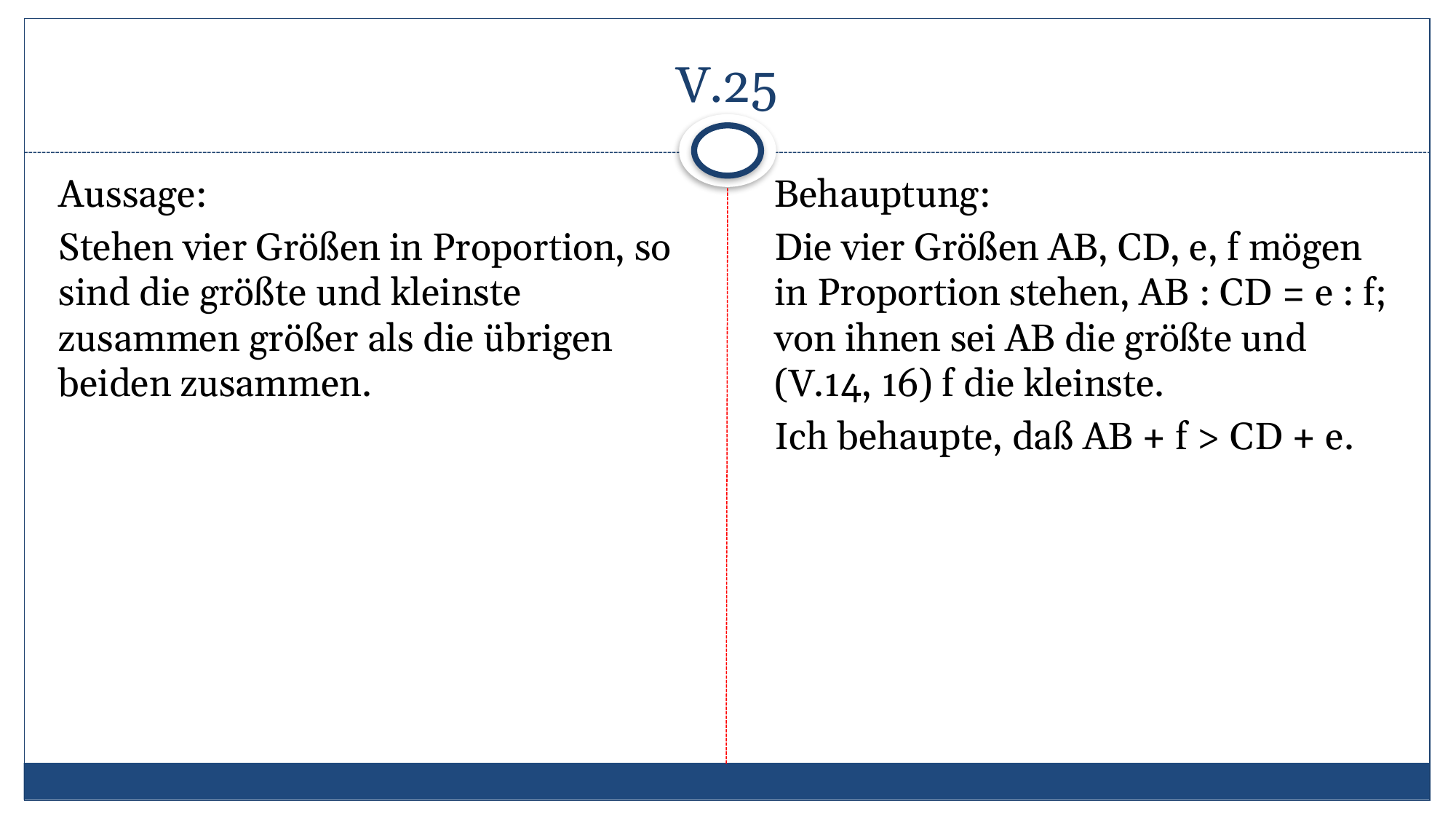

# V.25
Aussage:
Stehen vier Größen in Proportion, so sind die größte und kleinste zusammen größer als die übrigen beiden zusammen.
Behauptung:
Die vier Größen AB, CD, e, f mögen in Proportion stehen, AB : CD = e : f; von ihnen sei AB die größte und (V.14, 16) f die kleinste.
Ich behaupte, daß AB + f > CD + e.